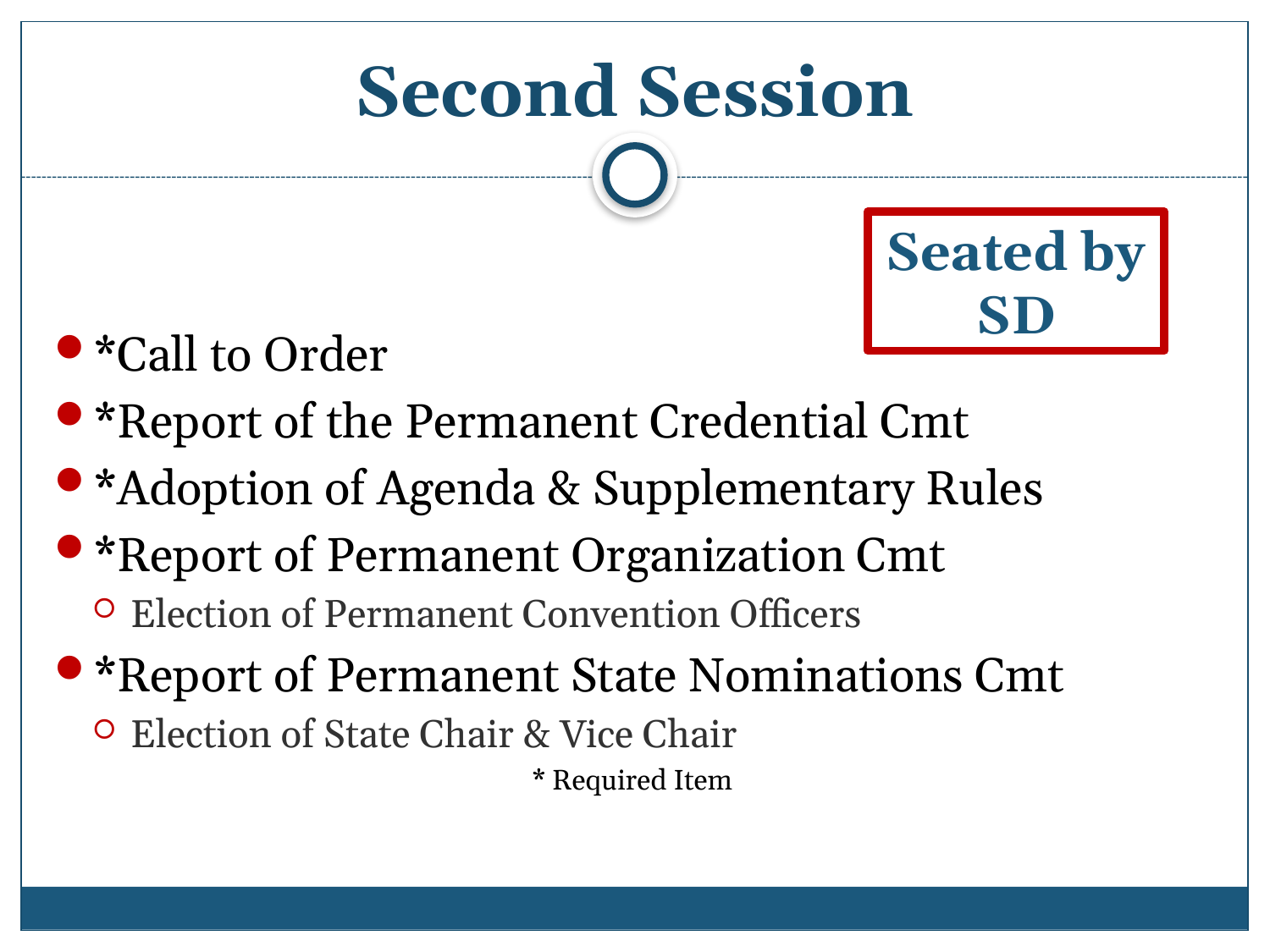

# Second Session
Seated by SD
*Call to Order
*Report of the Permanent Credential Cmt
*Adoption of Agenda & Supplementary Rules
*Report of Permanent Organization Cmt
Election of Permanent Convention Officers
*Report of Permanent State Nominations Cmt
Election of State Chair & Vice Chair
* Required Item